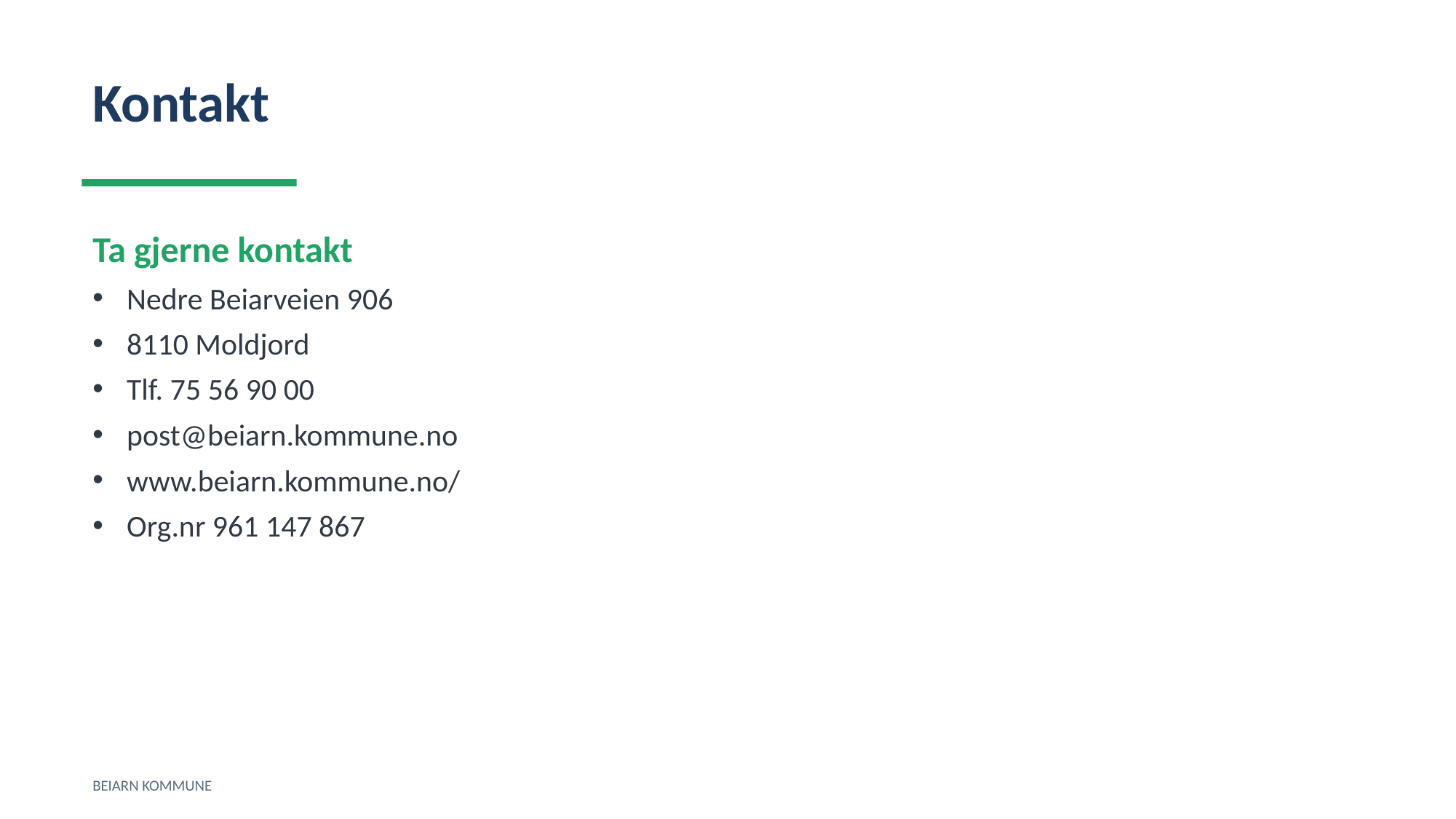

Kontakt

Ta gjerne kontakt
Nedre Beiarveien 906
8110 Moldjord
Tlf. 75 56 90 00
post@beiarn.kommune.no
www.beiarn.kommune.no/
Org.nr 961 147 867
BEIARN KOMMUNE